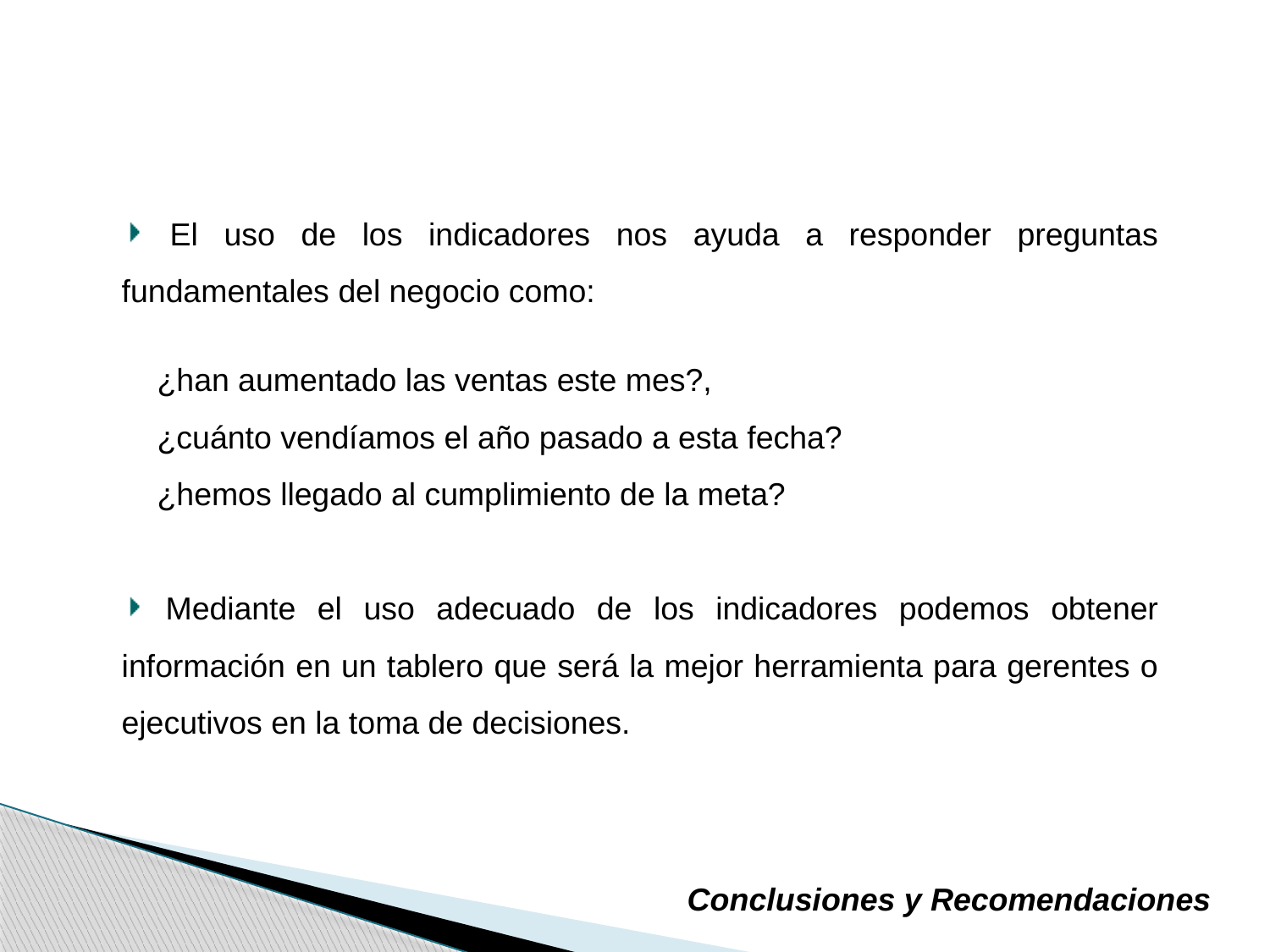

El uso de los indicadores nos ayuda a responder preguntas fundamentales del negocio como:

    ¿han aumentado las ventas este mes?,
    ¿cuánto vendíamos el año pasado a esta fecha?
    ¿hemos llegado al cumplimiento de la meta?

 Mediante el uso adecuado de los indicadores podemos obtener información en un tablero que será la mejor herramienta para gerentes o ejecutivos en la toma de decisiones.

Conclusiones y Recomendaciones